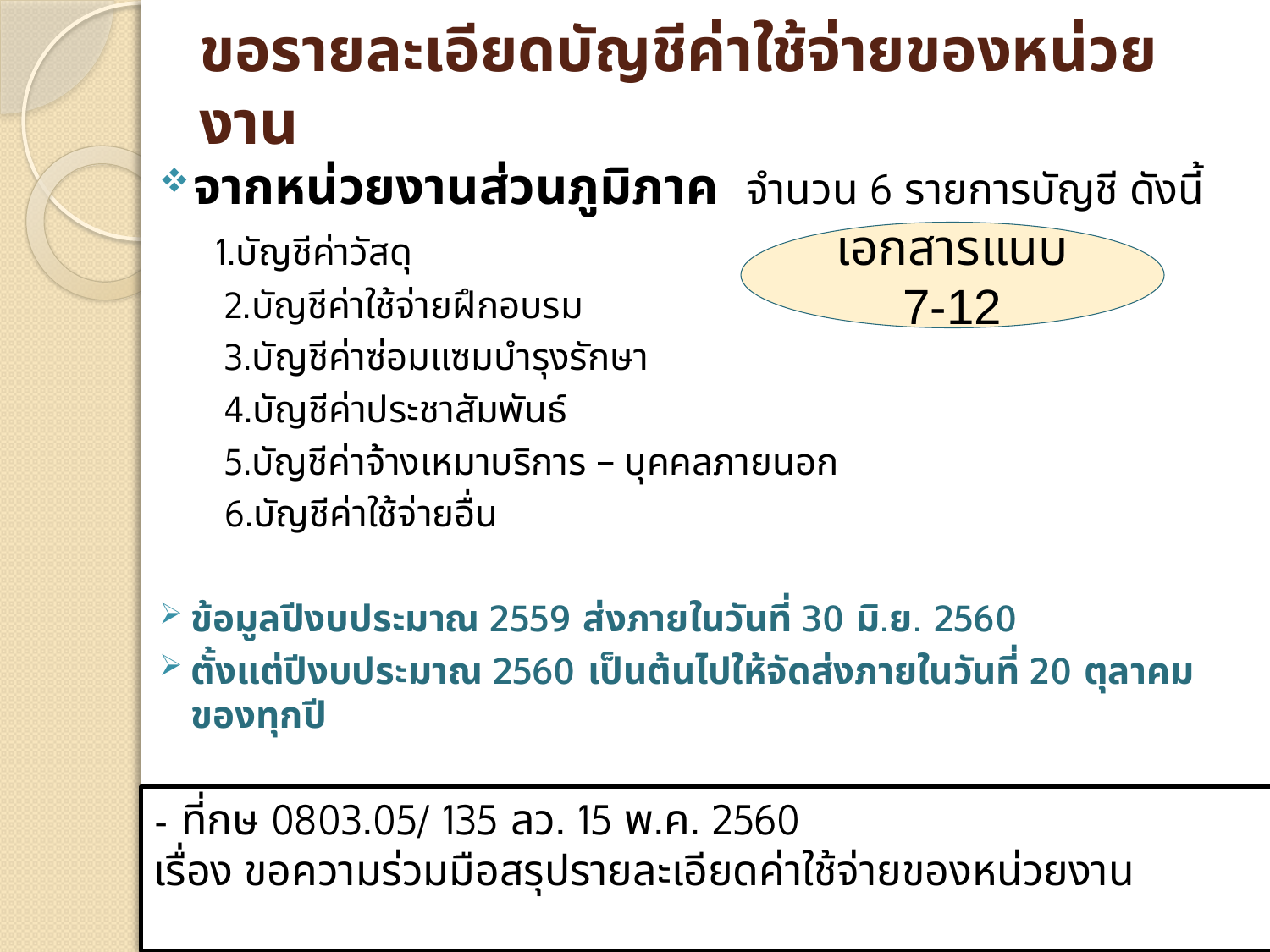

# ขอรายละเอียดบัญชีค่าใช้จ่ายของหน่วยงาน
 จากหน่วยงานส่วนภูมิภาค  จำนวน 6 รายการบัญชี ดังนี้
	  1.บัญชีค่าวัสดุ
	   2.บัญชีค่าใช้จ่ายฝึกอบรม
	   3.บัญชีค่าซ่อมแซมบำรุงรักษา
	   4.บัญชีค่าประชาสัมพันธ์
	   5.บัญชีค่าจ้างเหมาบริการ – บุคคลภายนอก
	   6.บัญชีค่าใช้จ่ายอื่น

ข้อมูลปีงบประมาณ 2559 ส่งภายในวันที่ 30 มิ.ย. 2560
ตั้งแต่ปีงบประมาณ 2560 เป็นต้นไปให้จัดส่งภายในวันที่ 20 ตุลาคม ของทุกปี

เอกสารแนบ 7-12
- ที่กษ 0803.05/ 135 ลว. 15 พ.ค. 2560
เรื่อง ขอความร่วมมือสรุปรายละเอียดค่าใช้จ่ายของหน่วยงาน